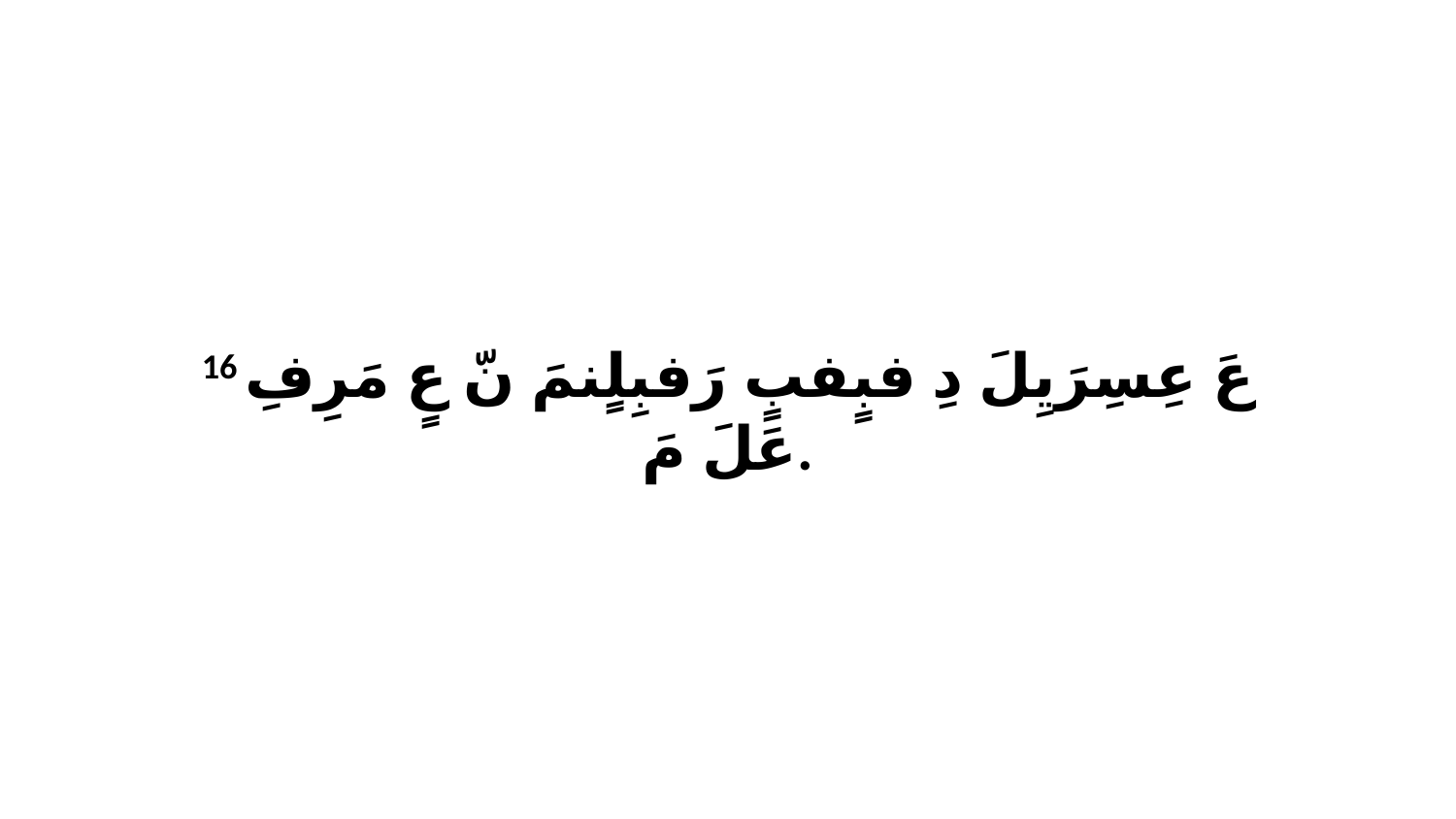

16 عَ عِسِرَيِلَ دِ فبٍفبٍ رَفبِلٍنمَ نّ عٍ مَرِفِ عَلَ مَ.